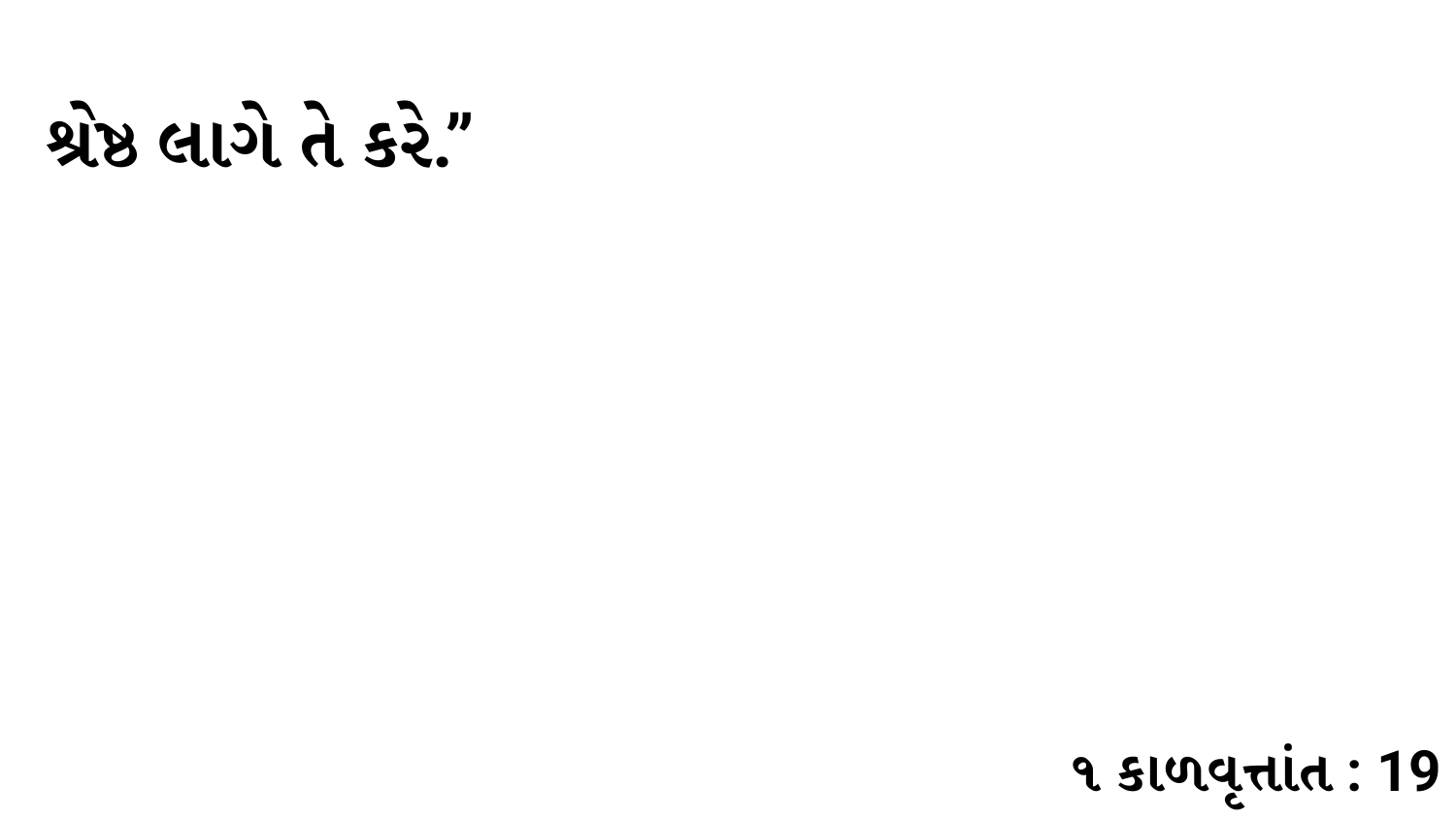

શ્રેષ્ઠ લાગે તે કરે.”
૧ કાળવૃત્તાંત : 19